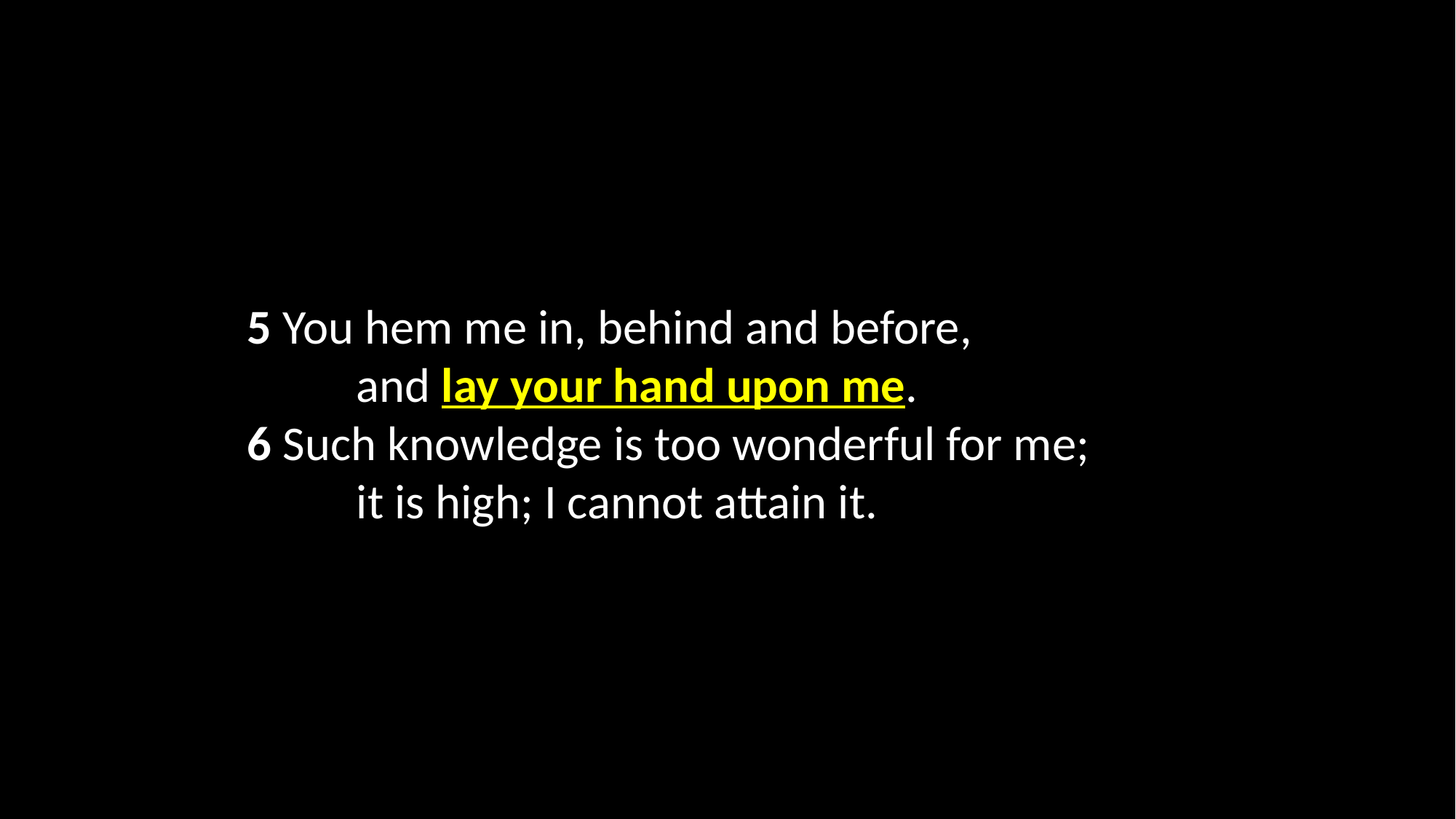

5 You hem me in, behind and before,
	and lay your hand upon me.
6 Such knowledge is too wonderful for me;
	it is high; I cannot attain it.